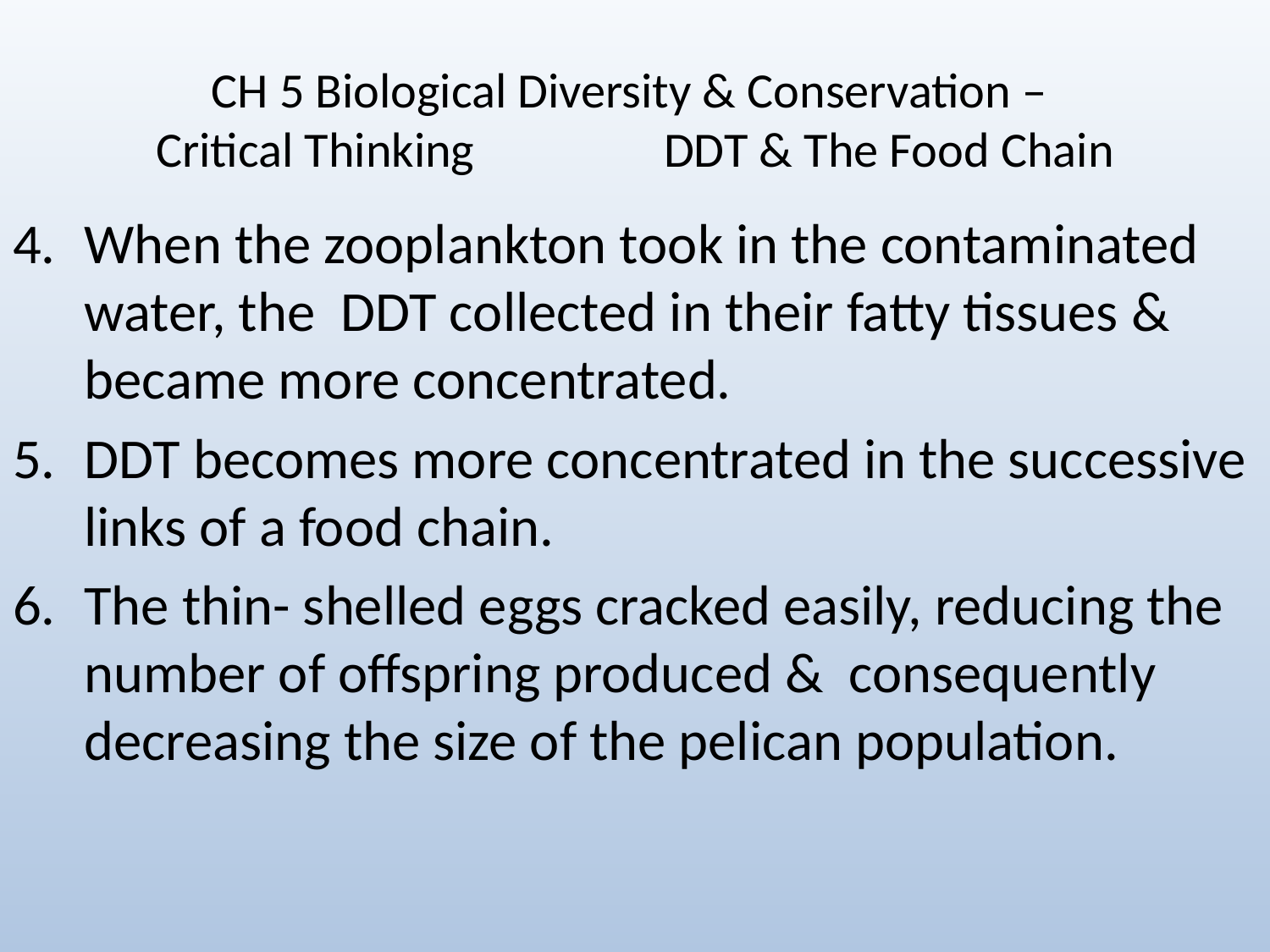

# CH 5 Biological Diversity & Conservation – Critical Thinking		DDT & The Food Chain
When the zooplankton took in the contaminated water, the  DDT collected in their fatty tissues & became more concentrated.
DDT becomes more concentrated in the successive links of a food chain.
The thin- shelled eggs cracked easily, reducing the number of offspring produced &  consequently decreasing the size of the pelican population.